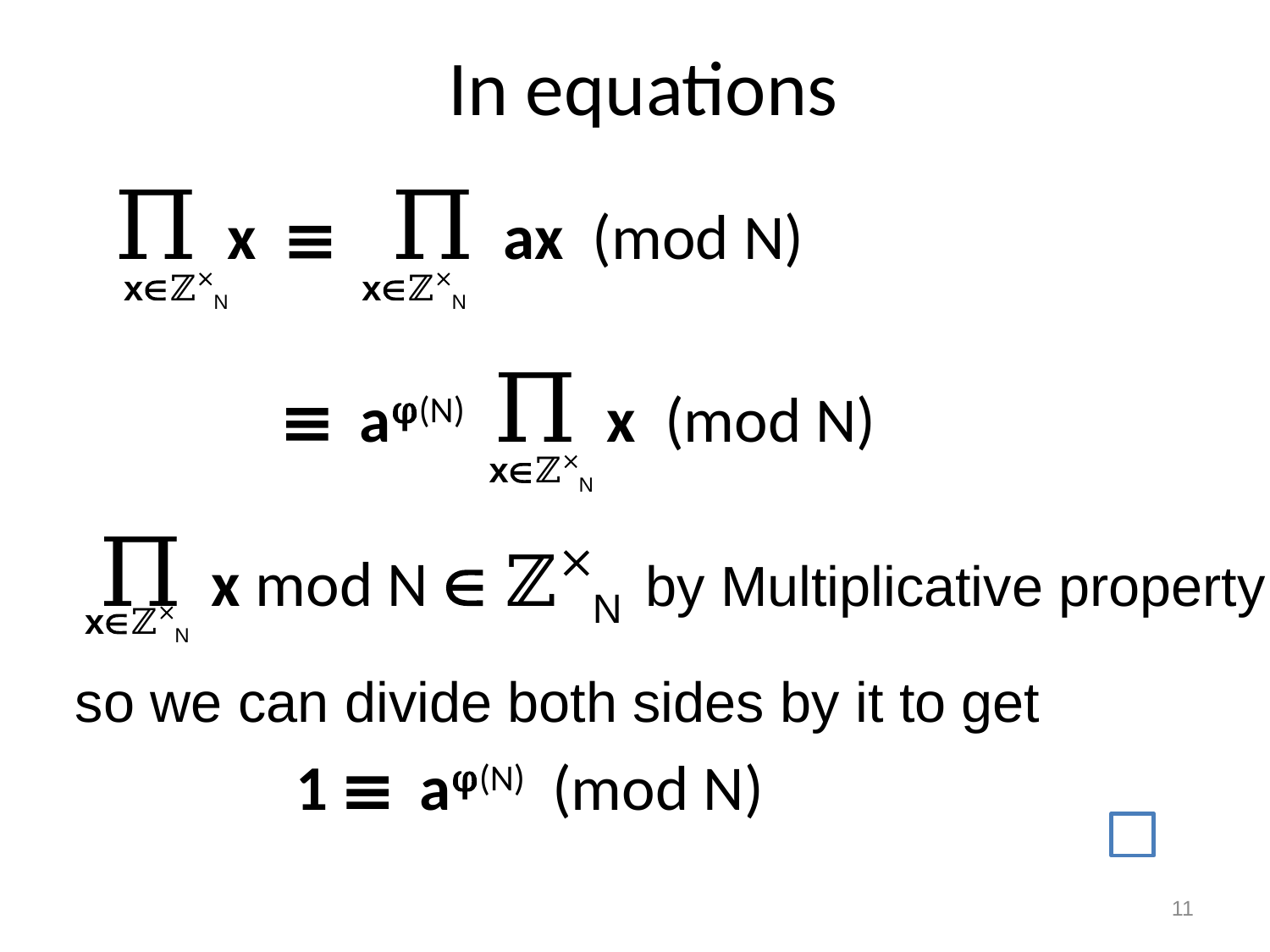

# In equations
Π x  ≡  Π ax  (mod N)
x∈ℤ×N
x∈ℤ×N
≡ aφ(N) Π x  (mod N)
x∈ℤ×N
 Π x mod N ∈ ℤ×N by Multiplicative property
so we can divide both sides by it to get
x∈ℤ×N

1 ≡ aφ(N) (mod N)

11